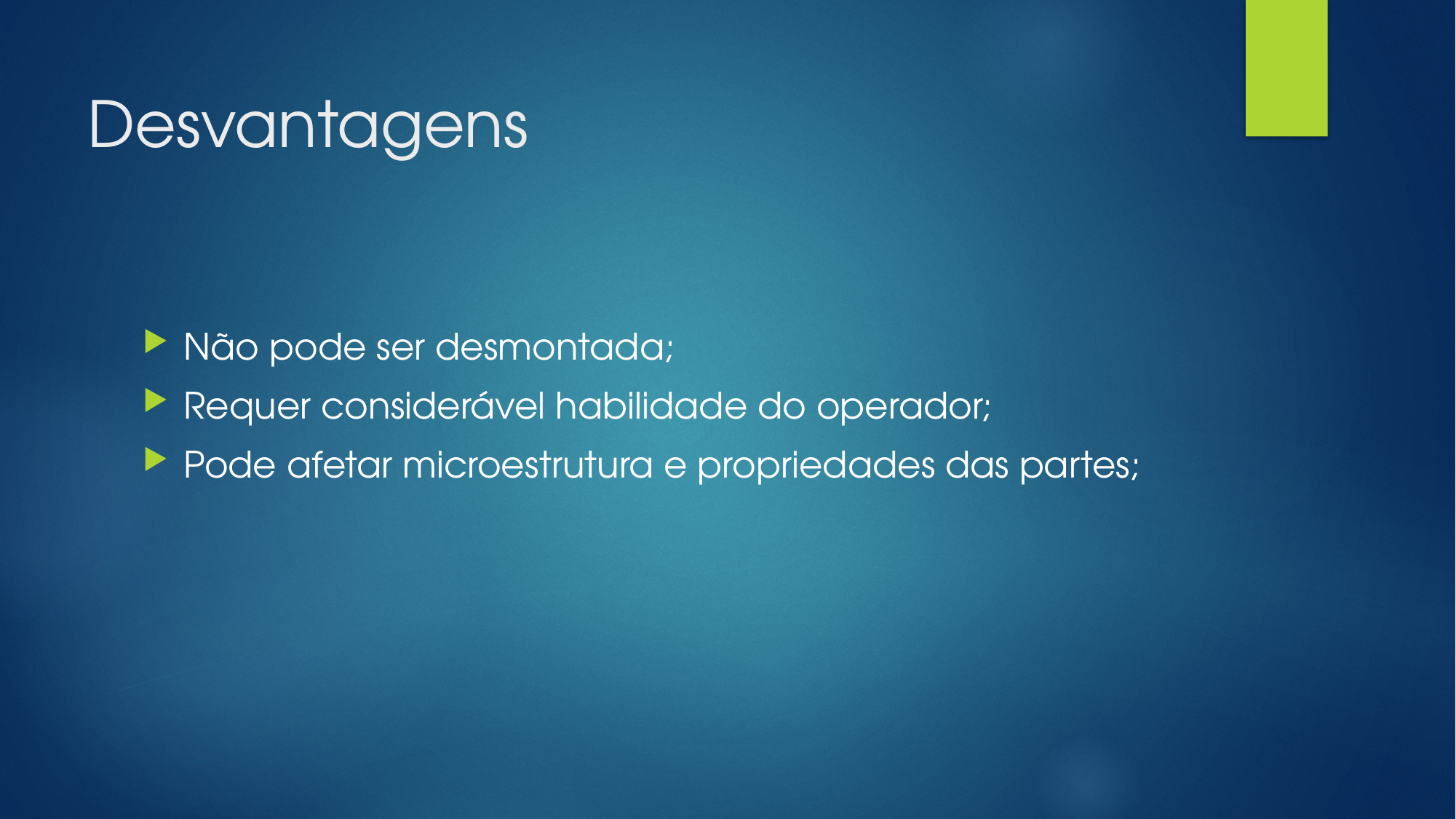

# Desvantagens
Não pode ser desmontada;
Requer considerável habilidade do operador;
Pode afetar microestrutura e propriedades das partes;